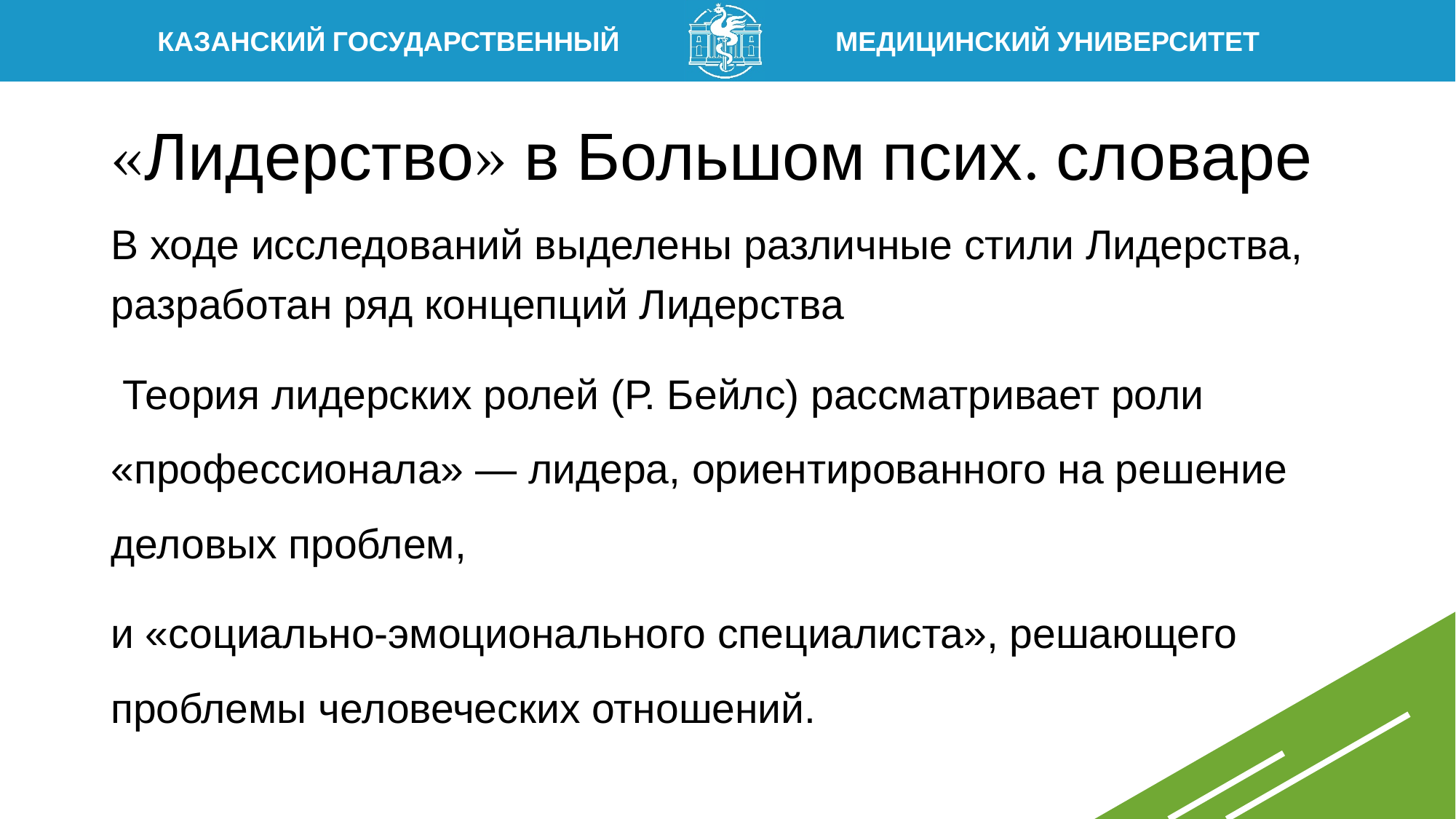

# «Лидерство» в Большом псих. словаре
В ходе исследований выделены различные стили Лидерства,
разработан ряд концепций Лидерства
 Теория лидерских ролей (Р. Бейлс) рассматривает роли «профессионала» — лидера, ориентированного на решение деловых проблем,
и «социально-эмоционального специалиста», решающего проблемы человеческих отношений.